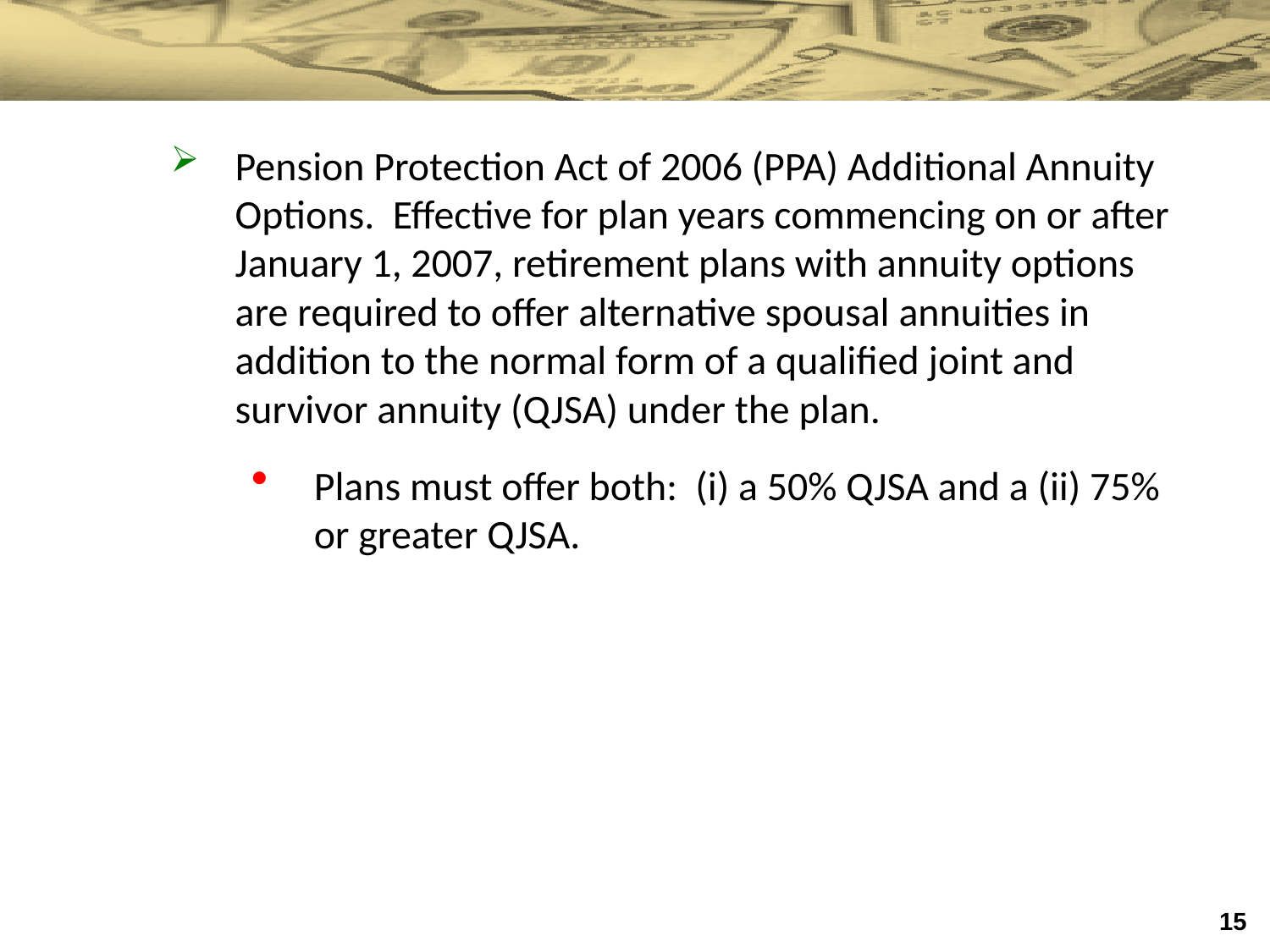

Pension Protection Act of 2006 (PPA) Additional Annuity Options.  Effective for plan years commencing on or after January 1, 2007, retirement plans with annuity options are required to offer alternative spousal annuities in addition to the normal form of a qualified joint and survivor annuity (QJSA) under the plan.
Plans must offer both:  (i) a 50% QJSA and a (ii) 75% or greater QJSA.